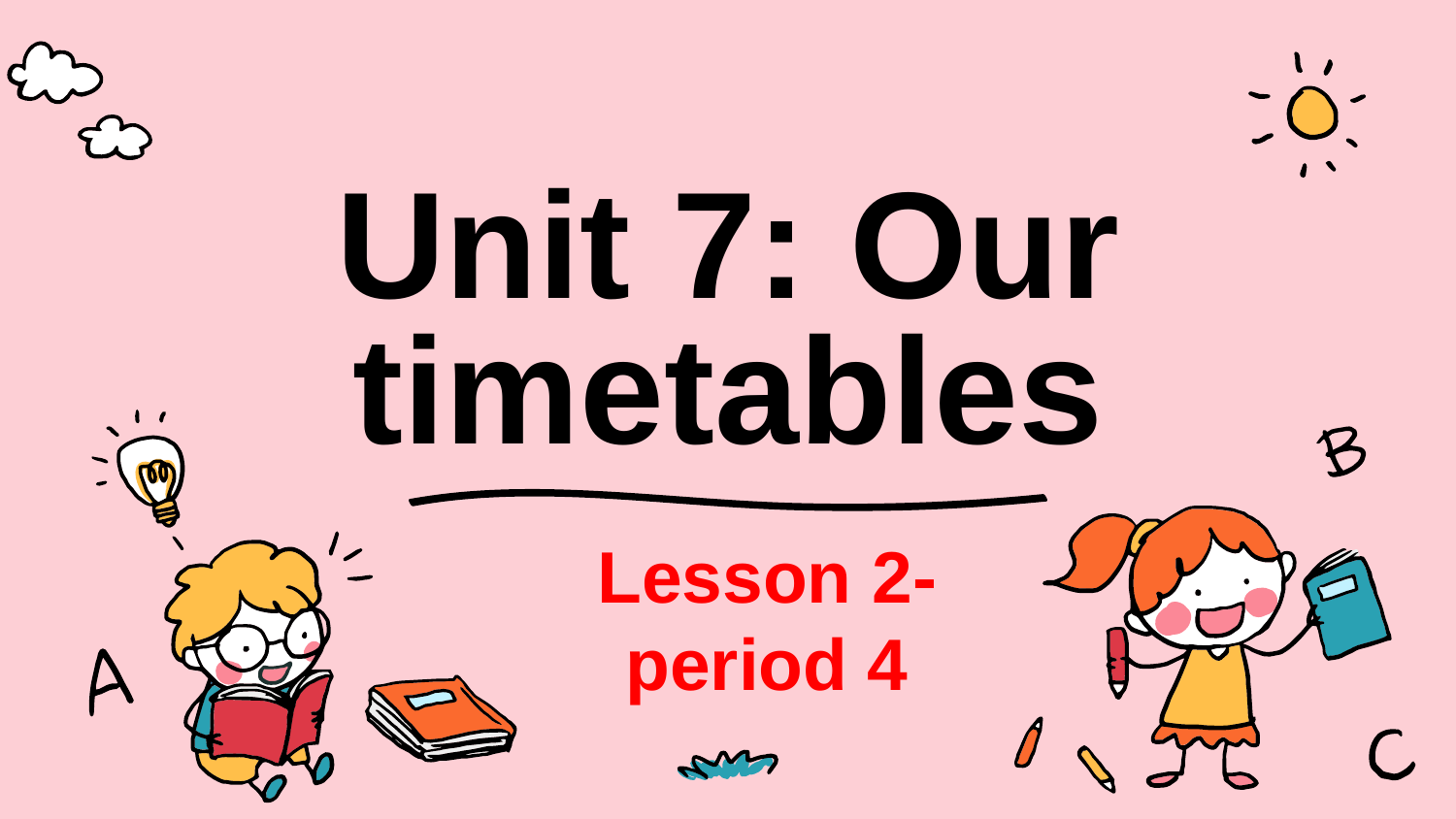

# Unit 7: Our timetables

Lesson 2- period 4